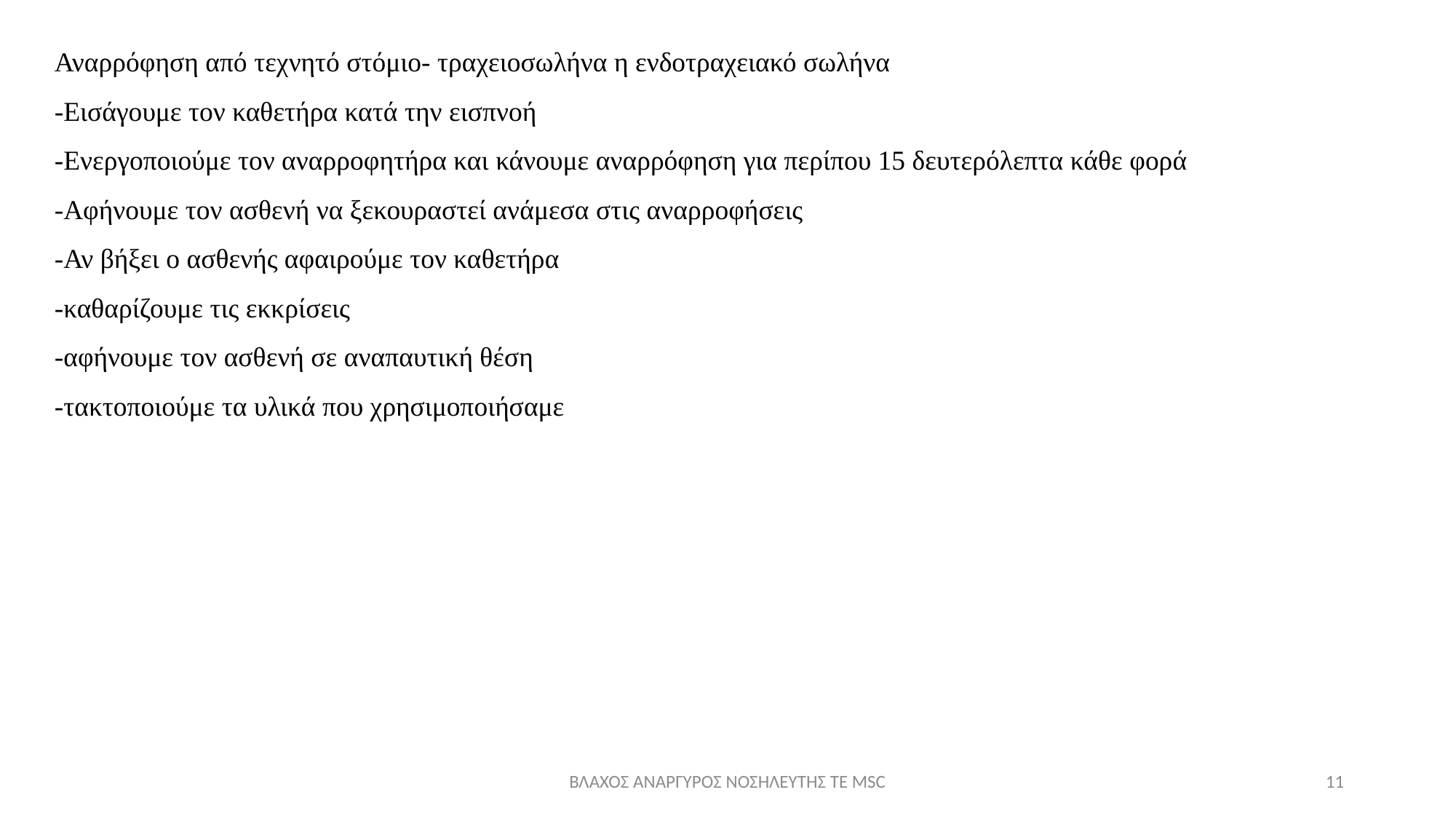

Αναρρόφηση από τεχνητό στόμιο- τραχειοσωλήνα η ενδοτραχειακό σωλήνα
-Εισάγουμε τον καθετήρα κατά την εισπνοή
-Ενεργοποιούμε τον αναρροφητήρα και κάνουμε αναρρόφηση για περίπου 15 δευτερόλεπτα κάθε φορά
-Αφήνουμε τον ασθενή να ξεκουραστεί ανάμεσα στις αναρροφήσεις
-Αν βήξει ο ασθενής αφαιρούμε τον καθετήρα
-καθαρίζουμε τις εκκρίσεις
-αφήνουμε τον ασθενή σε αναπαυτική θέση
-τακτοποιούμε τα υλικά που χρησιμοποιήσαμε

ΒΛΑΧΟΣ ΑΝΑΡΓΥΡΟΣ ΝΟΣΗΛΕΥΤΗΣ ΤΕ ΜSC
11